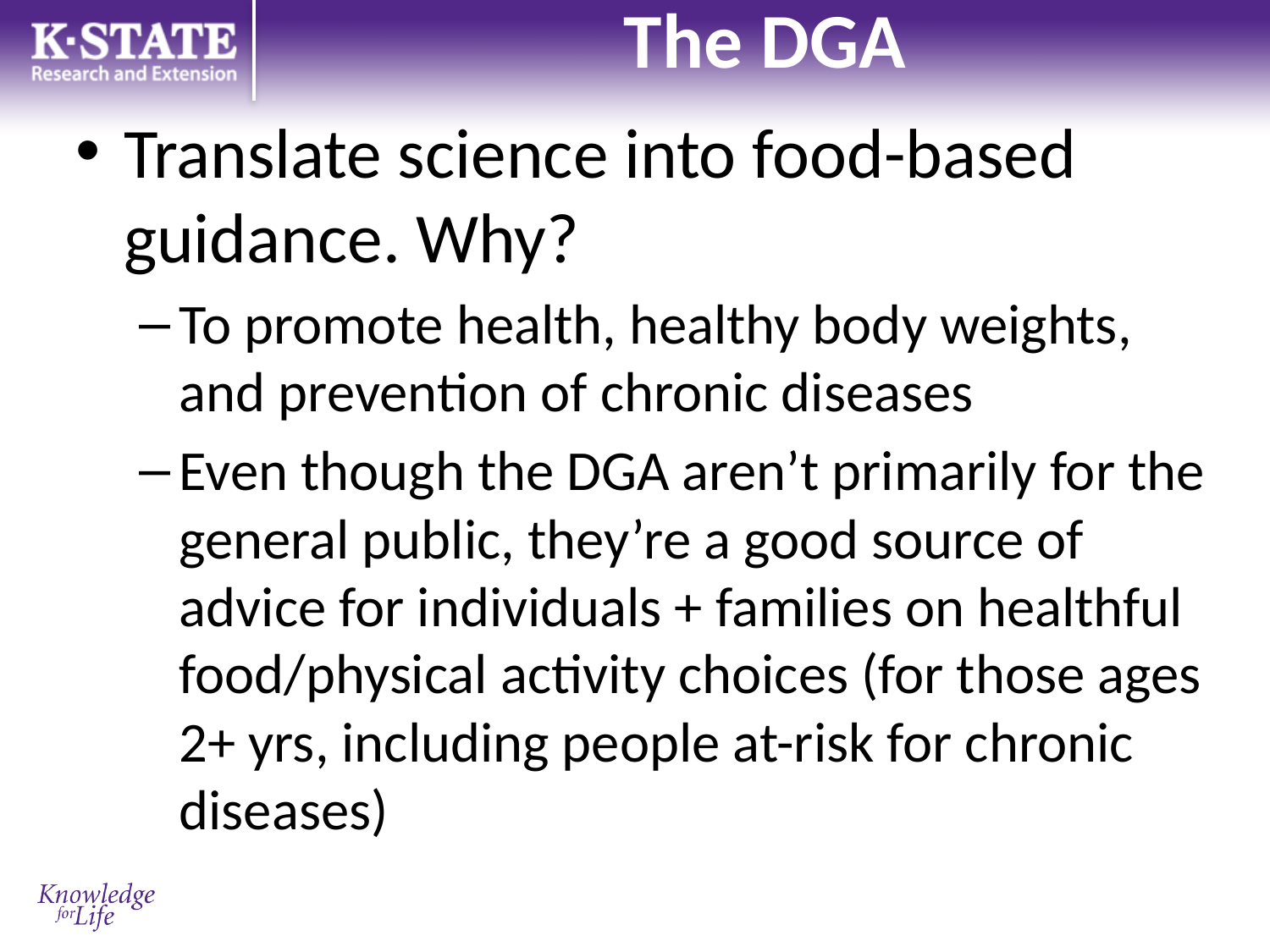

# The DGA
Translate science into food-based guidance. Why?
To promote health, healthy body weights, and prevention of chronic diseases
Even though the DGA aren’t primarily for the general public, they’re a good source of advice for individuals + families on healthful food/physical activity choices (for those ages 2+ yrs, including people at-risk for chronic diseases)